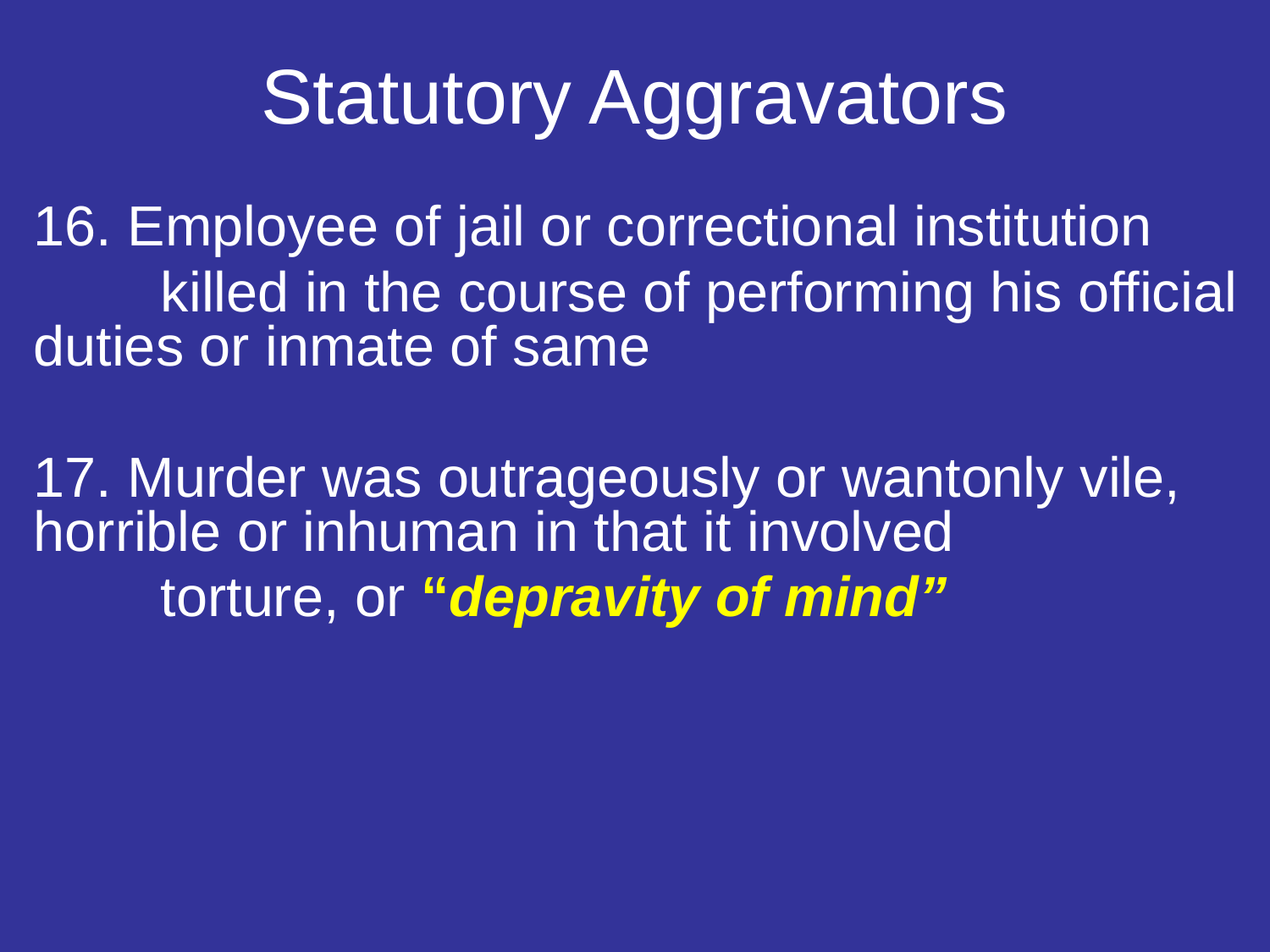

# Statutory Aggravators
16. Employee of jail or correctional institution
	killed in the course of performing his official 	duties or inmate of same

17. Murder was outrageously or wantonly vile, 	horrible or inhuman in that it involved
	torture, or “depravity of mind”